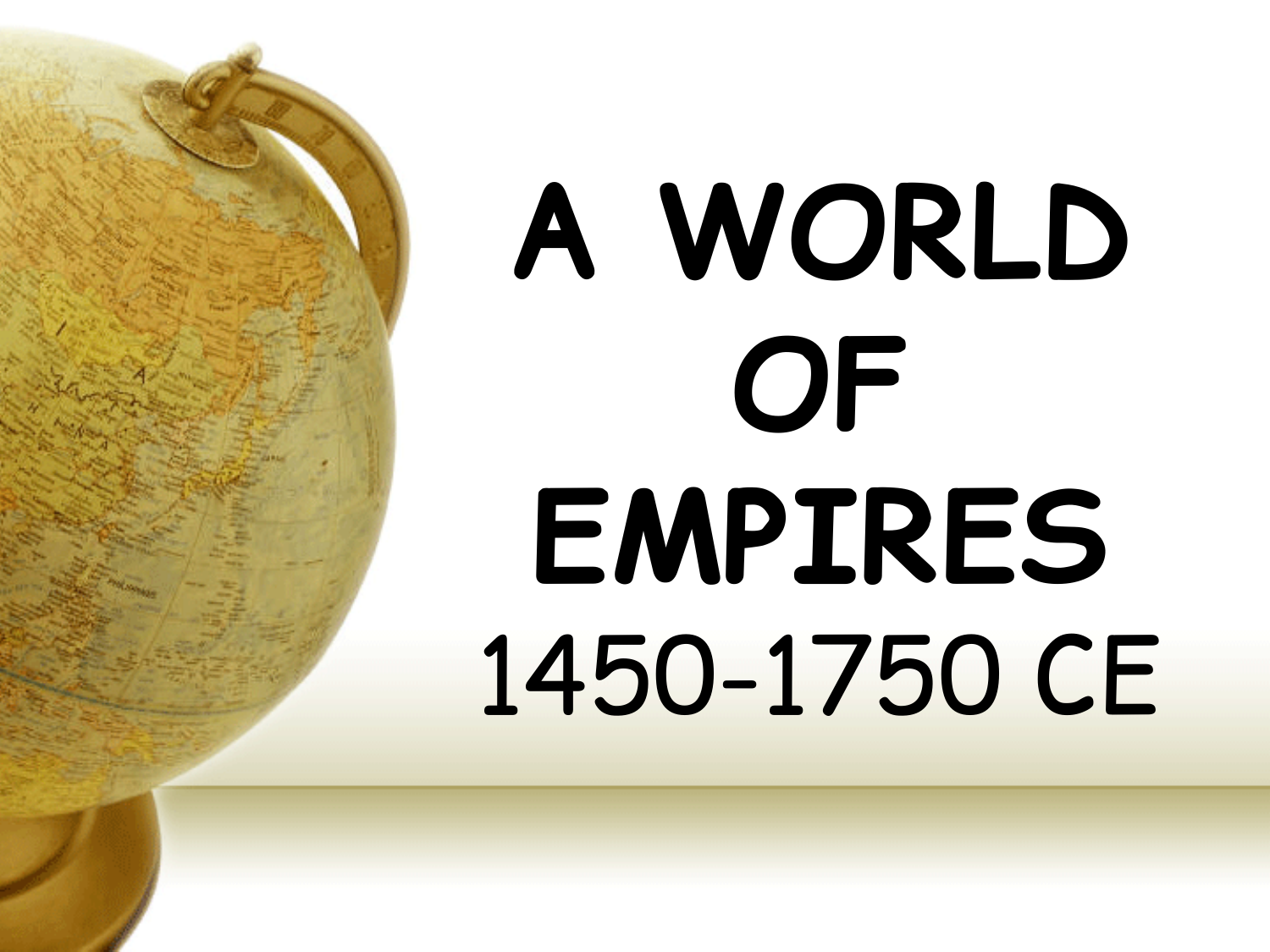

# A WORLD OF EMPIRES 1450-1750 CE